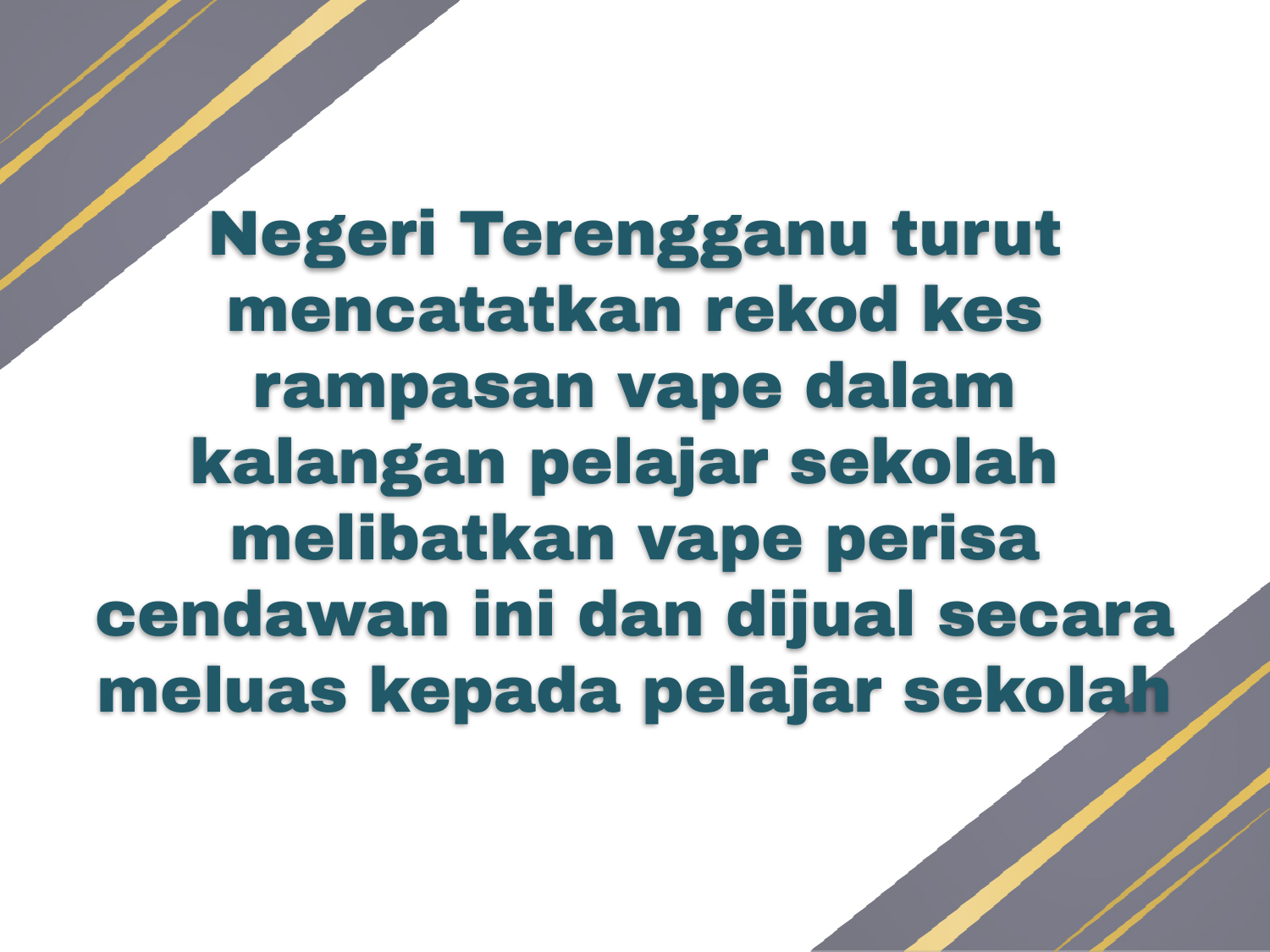

Negeri Terengganu turut mencatatkan rekod kes rampasan vape dalam kalangan pelajar sekolah  melibatkan vape perisa cendawan ini dan dijual secara meluas kepada pelajar sekolah